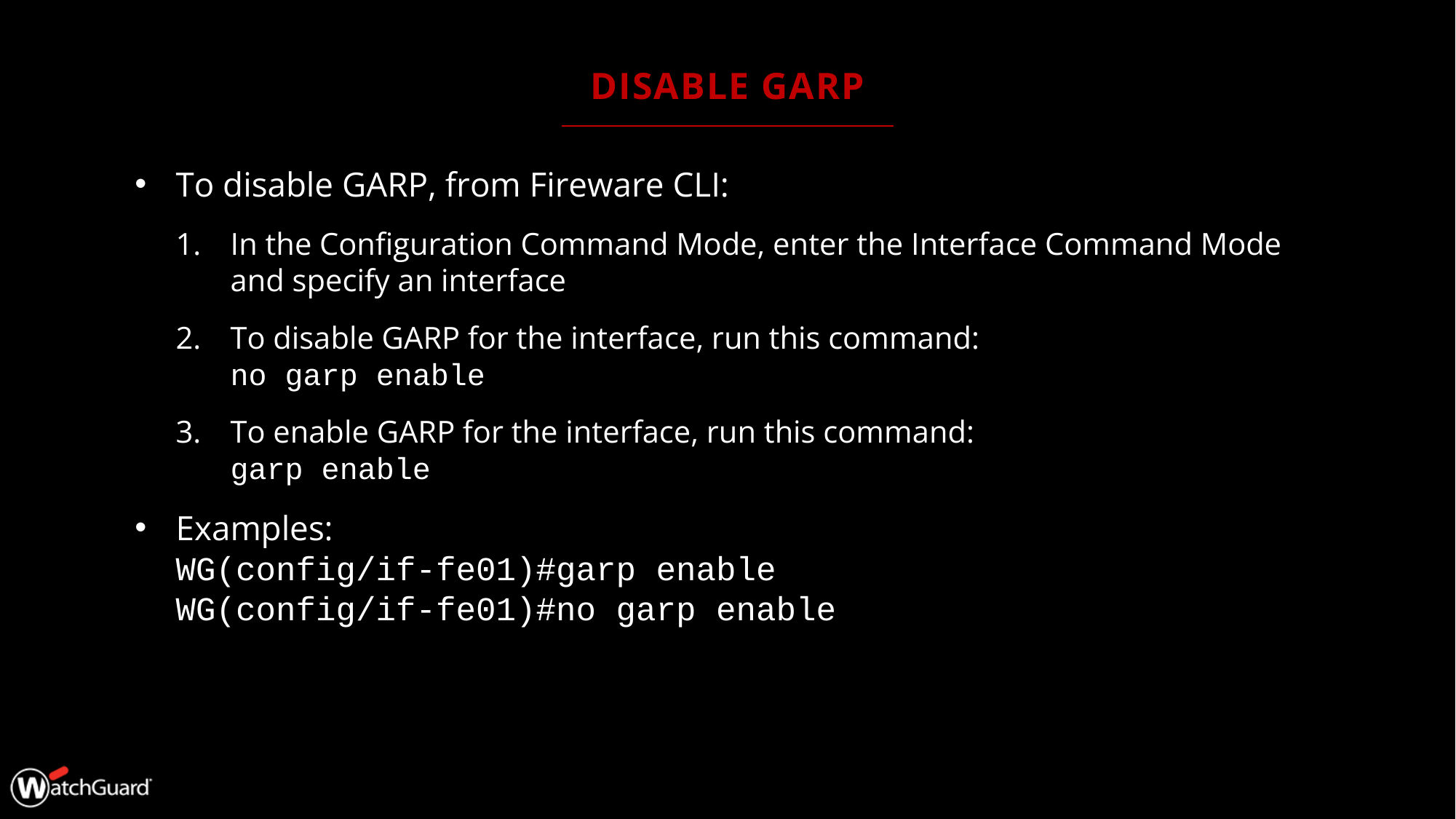

# DISABLE GARP
To disable GARP, from Fireware CLI:
In the Configuration Command Mode, enter the Interface Command Mode and specify an interface
To disable GARP for the interface, run this command:
no garp enable
To enable GARP for the interface, run this command:
garp enable
Examples:
WG(config/if-fe01)#garp enable
WG(config/if-fe01)#no garp enable